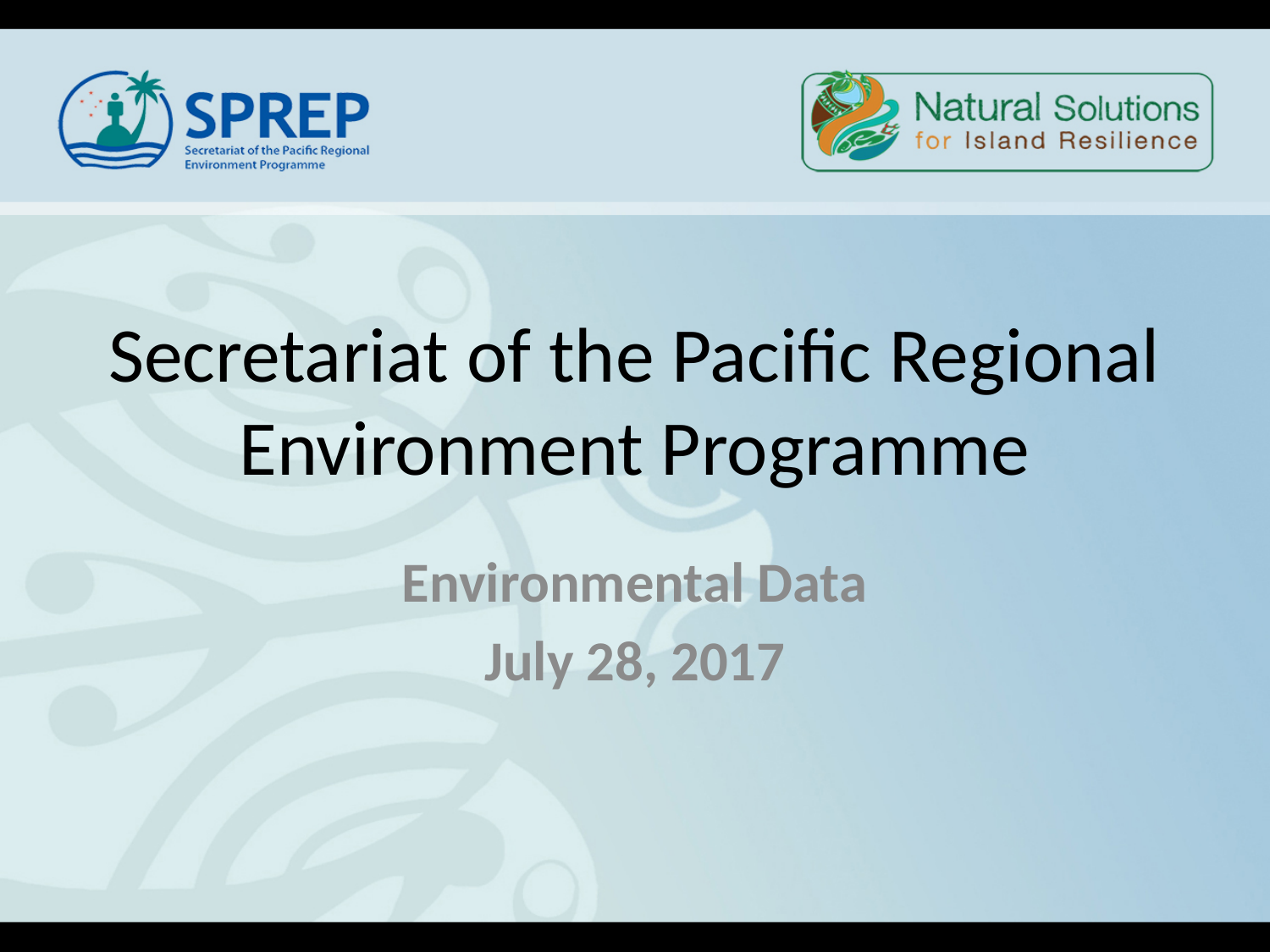

# Secretariat of the Pacific Regional Environment Programme
Environmental Data
July 28, 2017